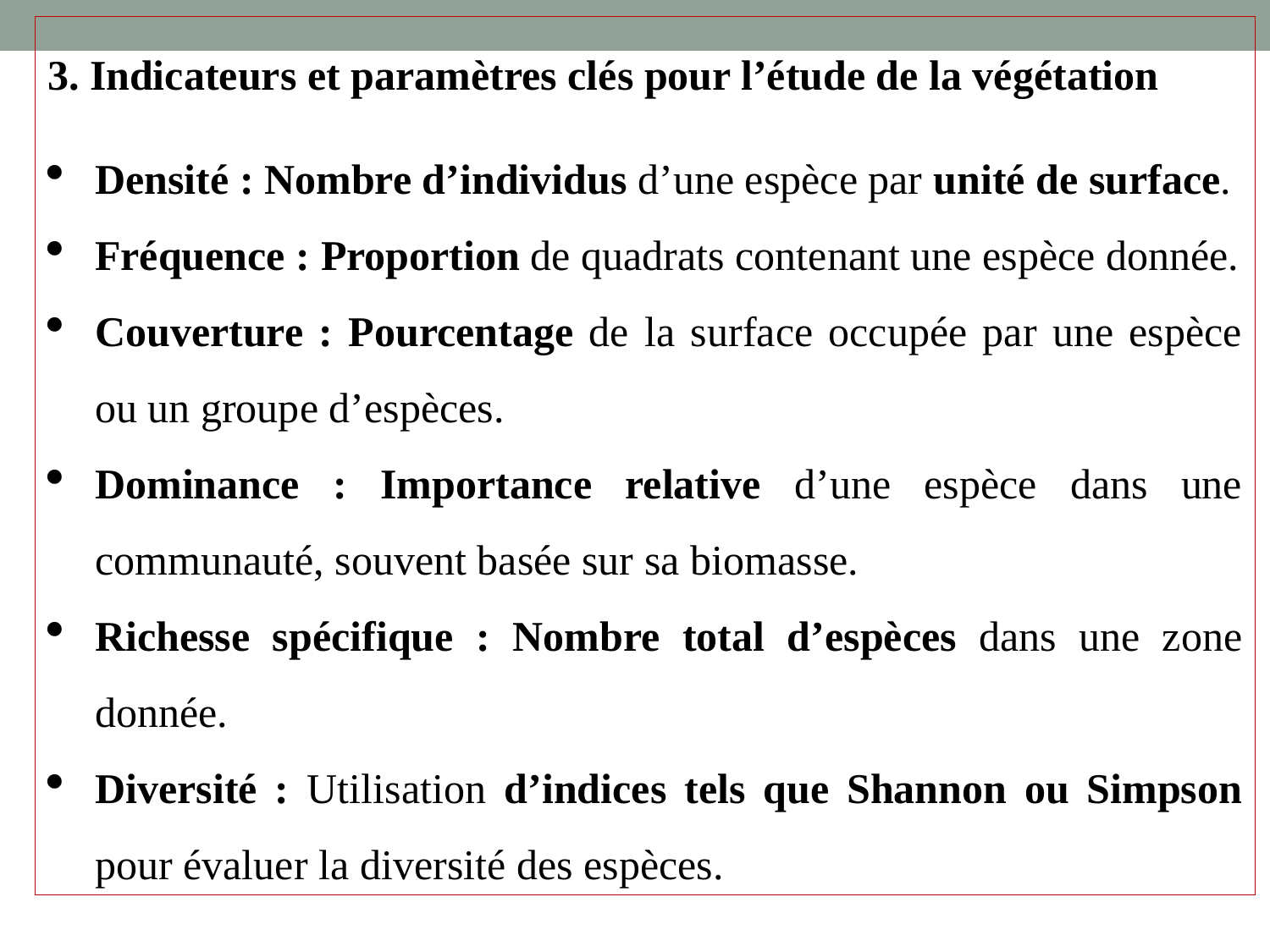

3. Indicateurs et paramètres clés pour l’étude de la végétation
Densité : Nombre d’individus d’une espèce par unité de surface.
Fréquence : Proportion de quadrats contenant une espèce donnée.
Couverture : Pourcentage de la surface occupée par une espèce ou un groupe d’espèces.
Dominance : Importance relative d’une espèce dans une communauté, souvent basée sur sa biomasse.
Richesse spécifique : Nombre total d’espèces dans une zone donnée.
Diversité : Utilisation d’indices tels que Shannon ou Simpson pour évaluer la diversité des espèces.